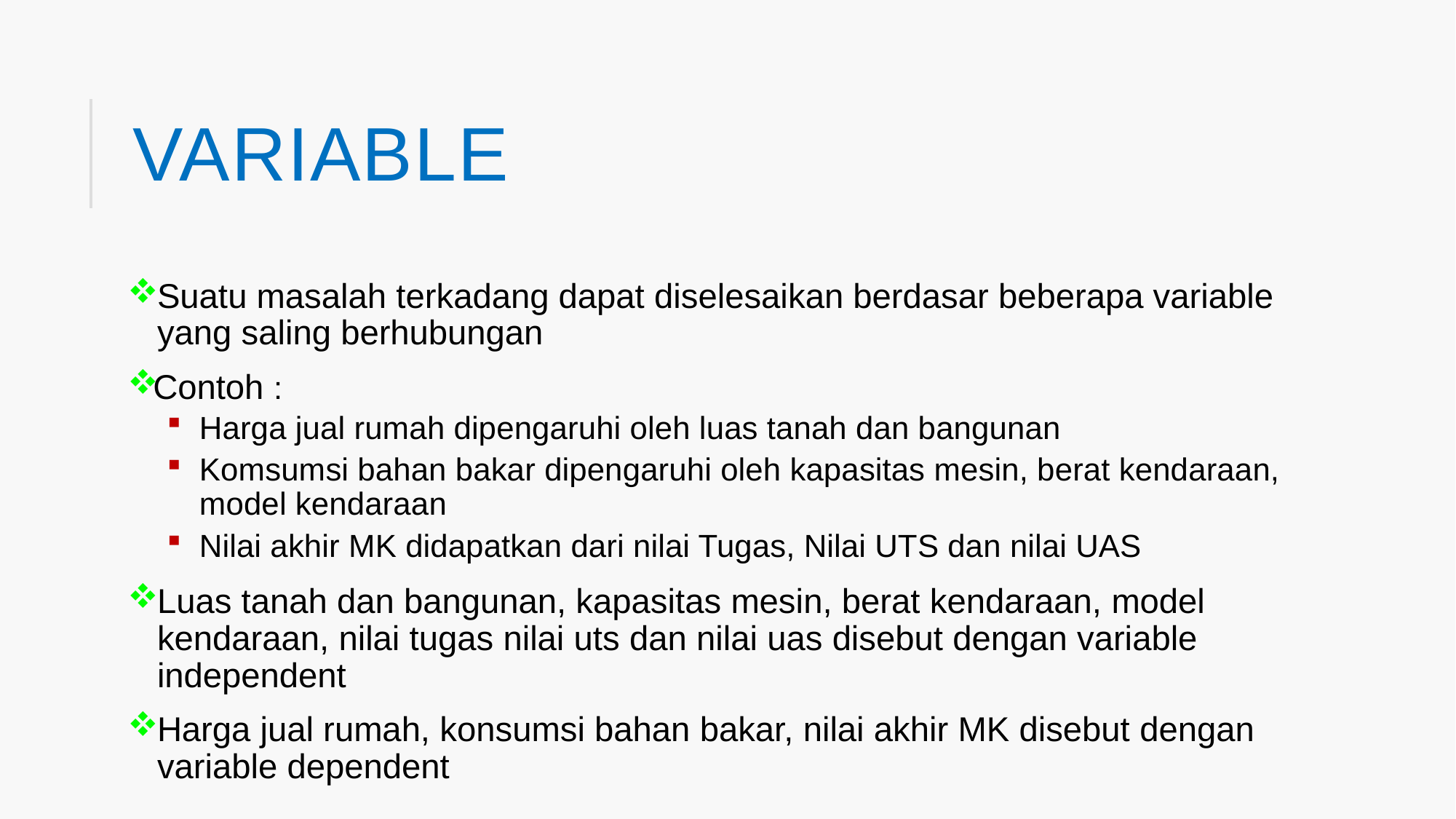

# Variable
Suatu masalah terkadang dapat diselesaikan berdasar beberapa variable yang saling berhubungan
Contoh :
Harga jual rumah dipengaruhi oleh luas tanah dan bangunan
Komsumsi bahan bakar dipengaruhi oleh kapasitas mesin, berat kendaraan, model kendaraan
Nilai akhir MK didapatkan dari nilai Tugas, Nilai UTS dan nilai UAS
Luas tanah dan bangunan, kapasitas mesin, berat kendaraan, model kendaraan, nilai tugas nilai uts dan nilai uas disebut dengan variable independent
Harga jual rumah, konsumsi bahan bakar, nilai akhir MK disebut dengan variable dependent